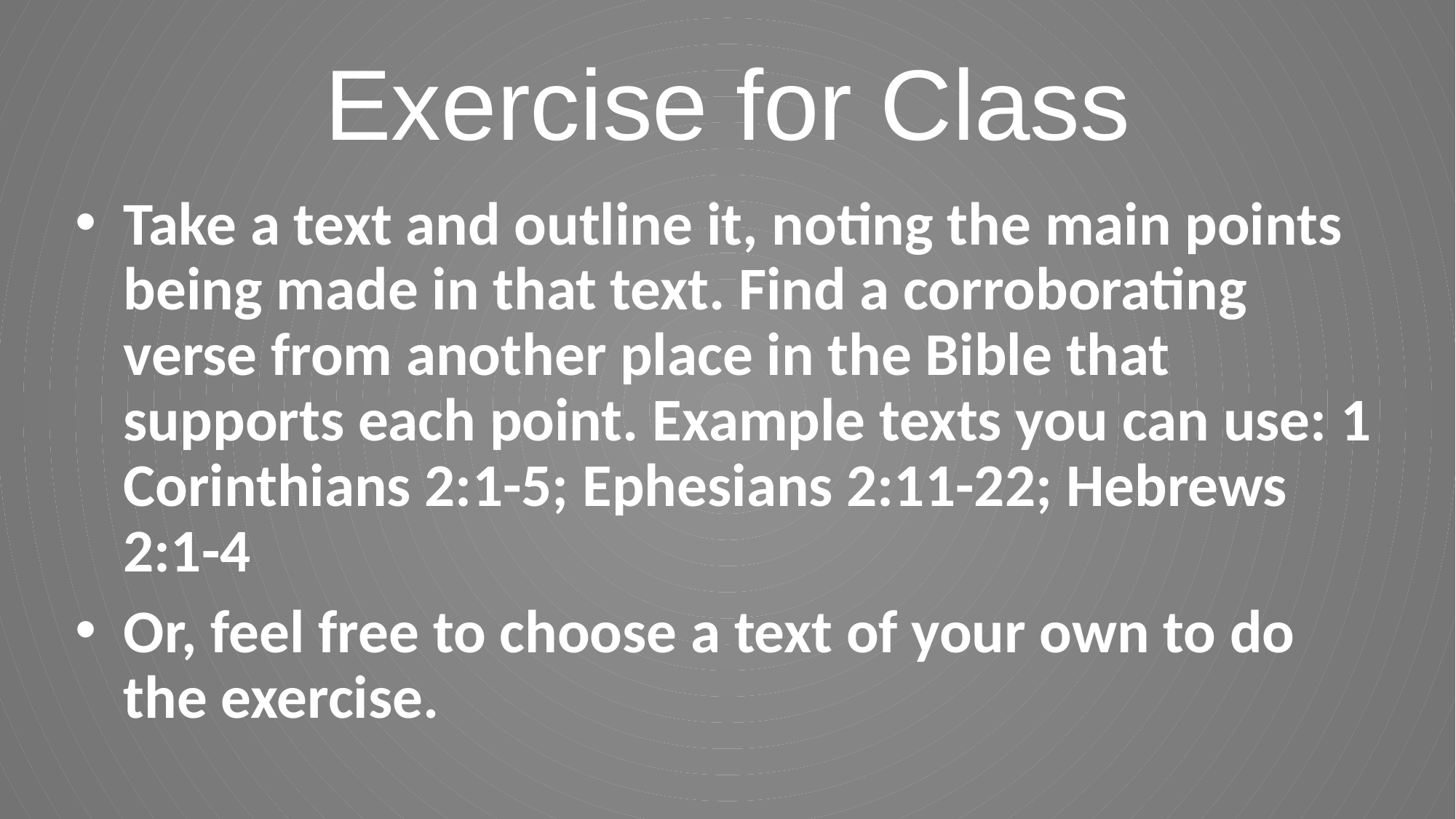

# Exercise for Class
Take a text and outline it, noting the main points being made in that text. Find a corroborating verse from another place in the Bible that supports each point. Example texts you can use: 1 Corinthians 2:1-5; Ephesians 2:11-22; Hebrews 2:1-4
Or, feel free to choose a text of your own to do the exercise.